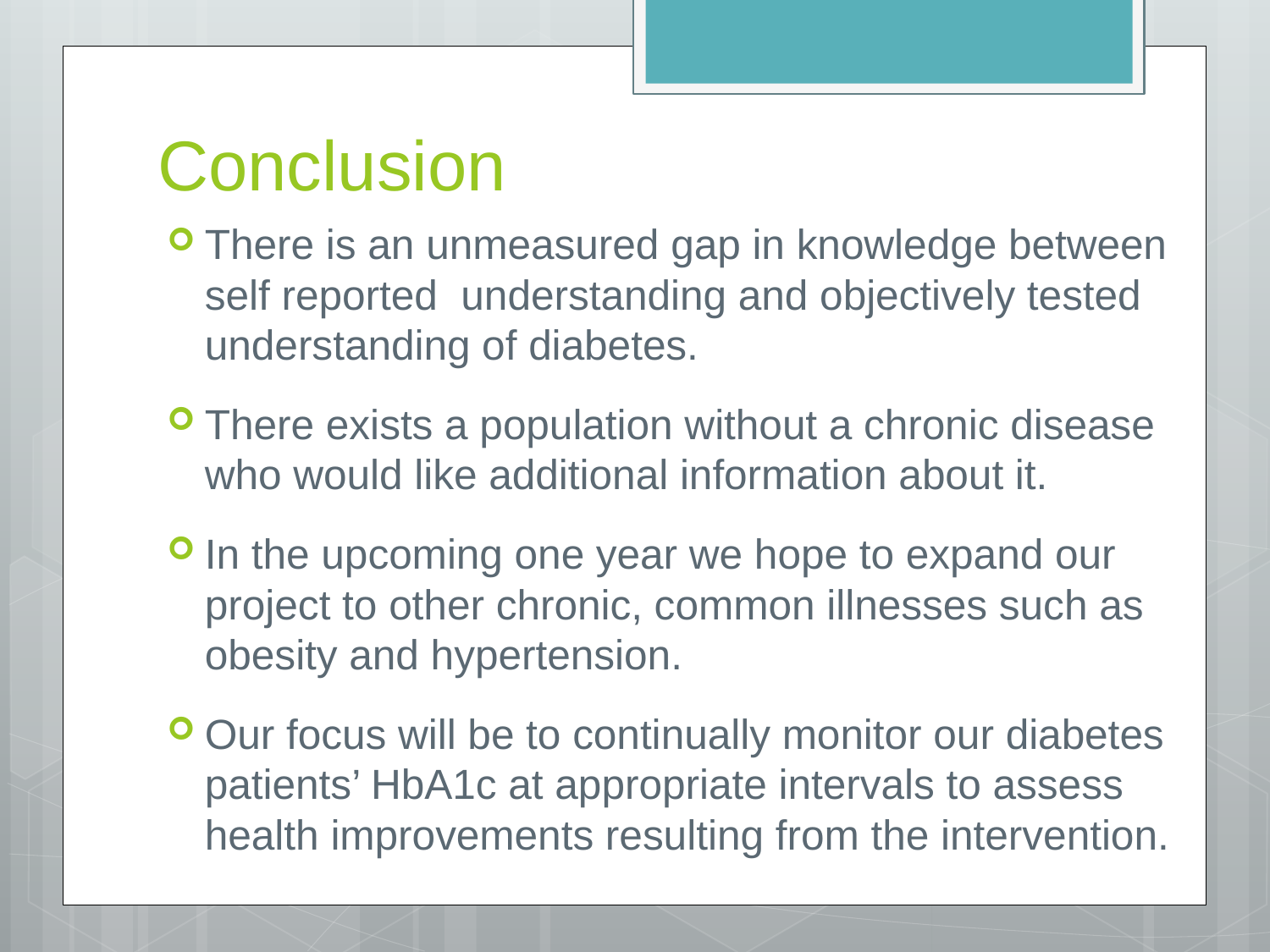

# Conclusion
There is an unmeasured gap in knowledge between self reported  understanding and objectively tested understanding of diabetes.
There exists a population without a chronic disease who would like additional information about it.
In the upcoming one year we hope to expand our project to other chronic, common illnesses such as obesity and hypertension.
Our focus will be to continually monitor our diabetes patients’ HbA1c at appropriate intervals to assess health improvements resulting from the intervention.